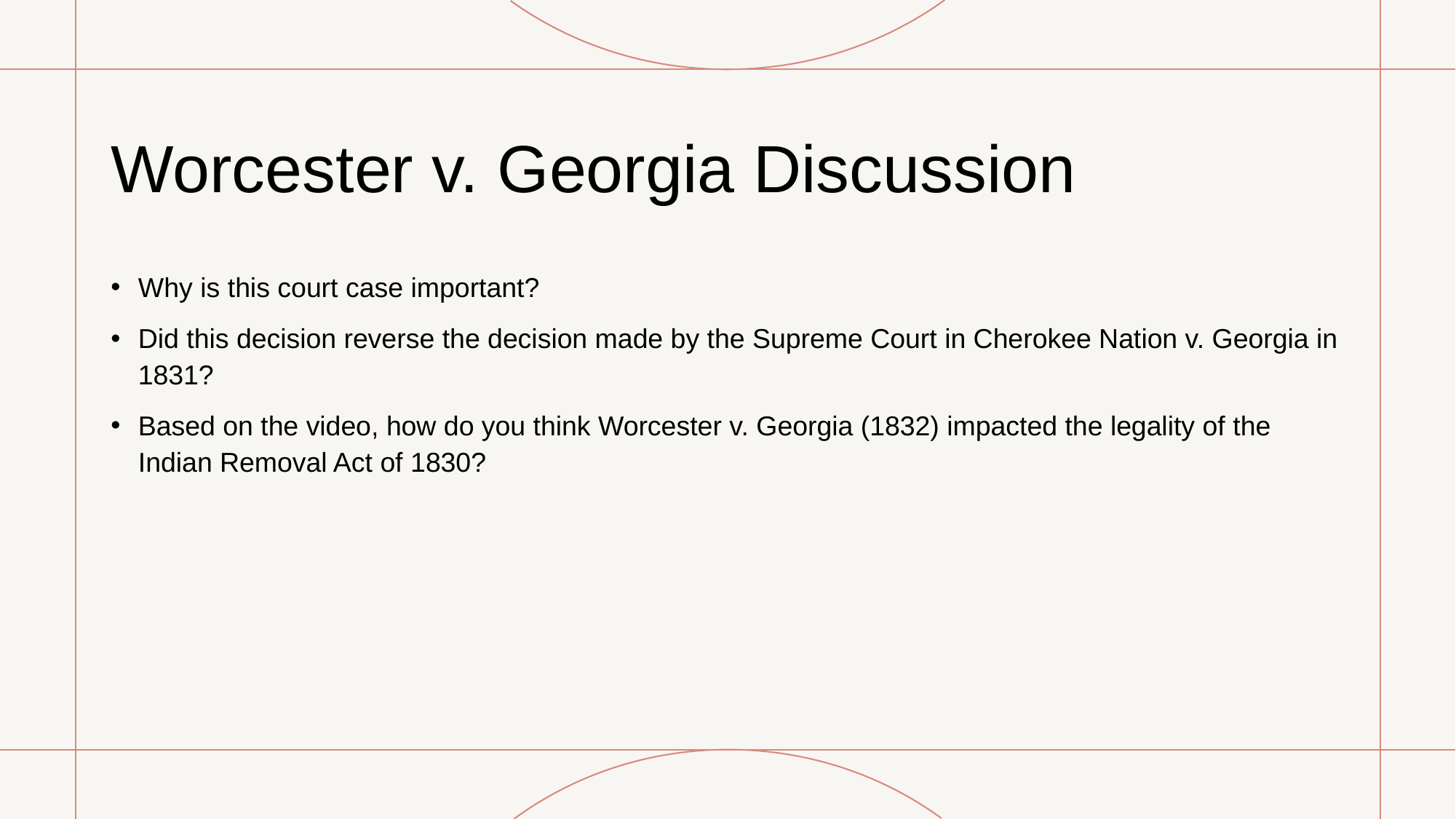

# Worcester v. Georgia Discussion
Why is this court case important?
Did this decision reverse the decision made by the Supreme Court in Cherokee Nation v. Georgia in 1831?
Based on the video, how do you think Worcester v. Georgia (1832) impacted the legality of the Indian Removal Act of 1830?